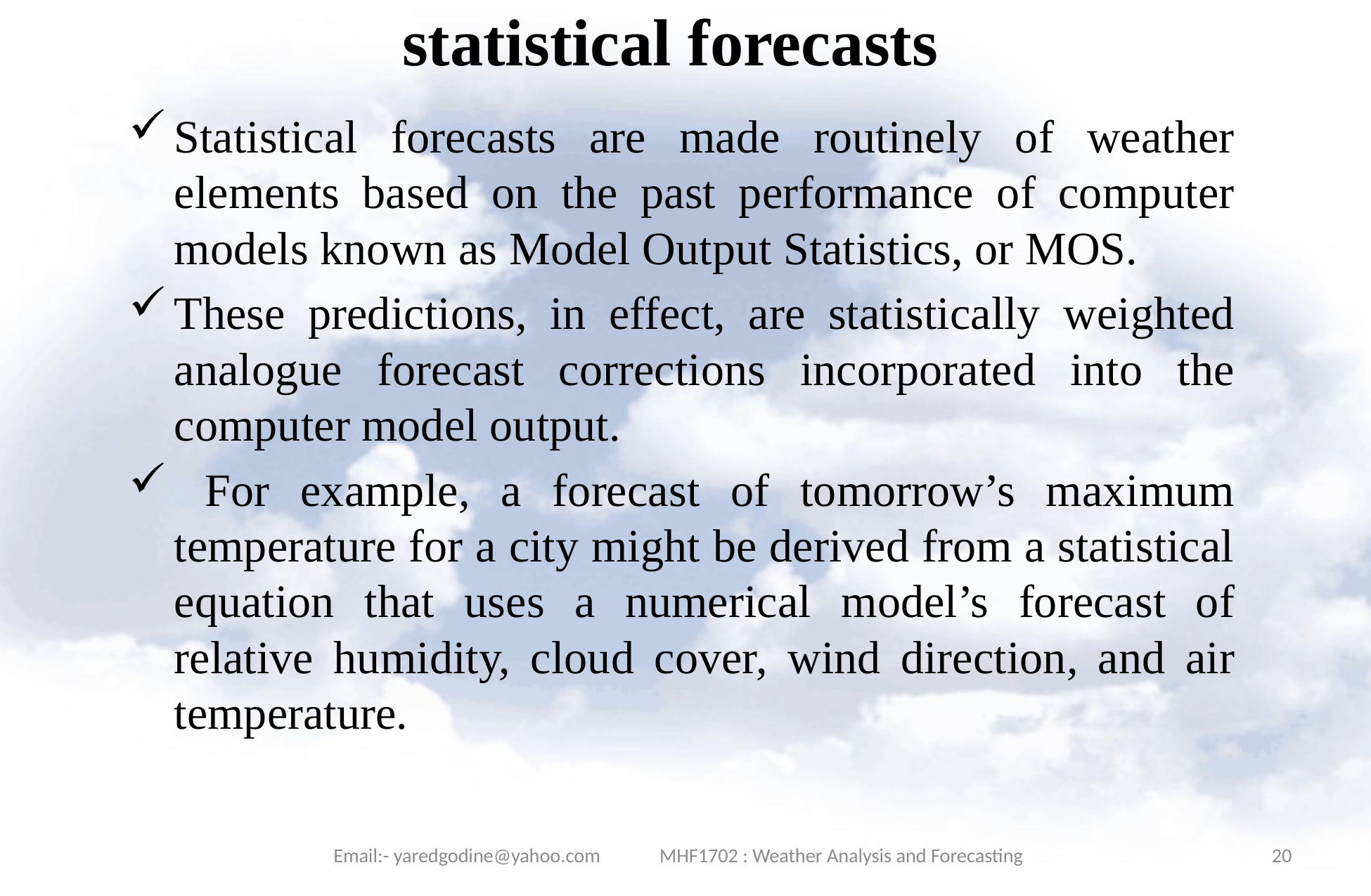

# statistical forecasts
Statistical forecasts are made routinely of weather elements based on the past performance of computer models known as Model Output Statistics, or MOS.
These predictions, in effect, are statistically weighted analogue forecast corrections incorporated into the computer model output.
 For example, a forecast of tomorrow’s maximum temperature for a city might be derived from a statistical equation that uses a numerical model’s forecast of relative humidity, cloud cover, wind direction, and air temperature.
Email:- yaredgodine@yahoo.com             MHF1702 : Weather Analysis and Forecasting
20